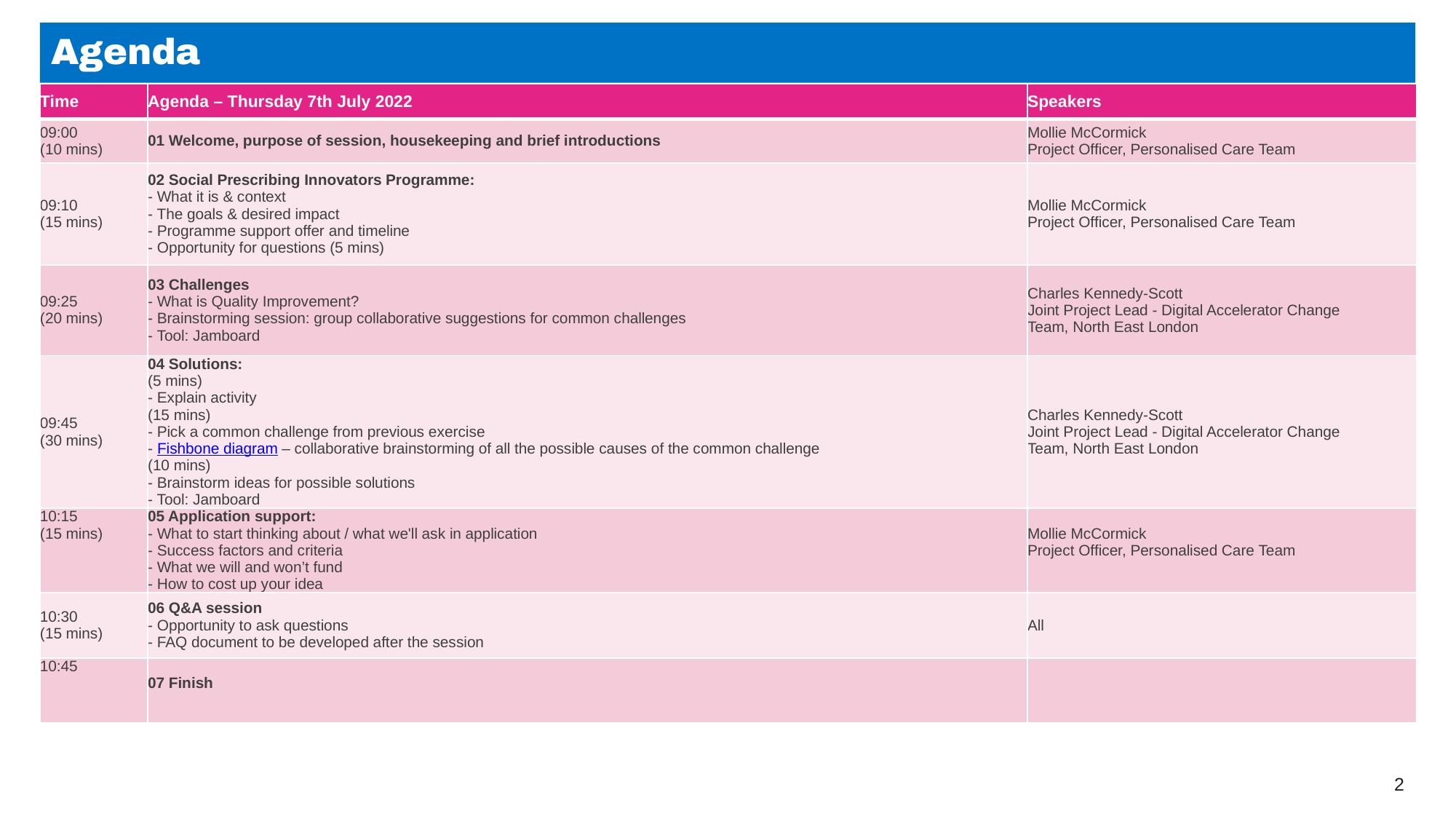

# Agenda
| Time | Agenda – Thursday 7th July 2022 | Speakers |
| --- | --- | --- |
| 09:00 (10 mins) | 01 Welcome, purpose of session, housekeeping and brief introductions | Mollie McCormick Project Officer, Personalised Care Team |
| 09:10 (15 mins) | 02 Social Prescribing Innovators Programme:  - What it is & context - The goals & desired impact  - Programme support offer and timeline  - Opportunity for questions (5 mins) | Mollie McCormick  Project Officer, Personalised Care Team |
| 09:25 (20 mins) | 03 Challenges  - What is Quality Improvement? - Brainstorming session: group collaborative suggestions for common challenges - Tool: Jamboard | Charles Kennedy-Scott  Joint Project Lead - Digital Accelerator Change Team, North East London |
| 09:45 (30 mins) | 04 Solutions: (5 mins) - Explain activity  (15 mins) - Pick a common challenge from previous exercise  - Fishbone diagram – collaborative brainstorming of all the possible causes of the common challenge (10 mins) - Brainstorm ideas for possible solutions  - Tool: Jamboard | Charles Kennedy-Scott  Joint Project Lead - Digital Accelerator Change Team, North East London |
| 10:15 (15 mins) | 05 Application support: - What to start thinking about / what we'll ask in application  - Success factors and criteria   - What we will and won’t fund  - How to cost up your idea | Mollie McCormick  Project Officer, Personalised Care Team |
| 10:30 (15 mins) | 06 Q&A session  - Opportunity to ask questions  - FAQ document to be developed after the session | All |
| 10:45 | 07 Finish |  |
2